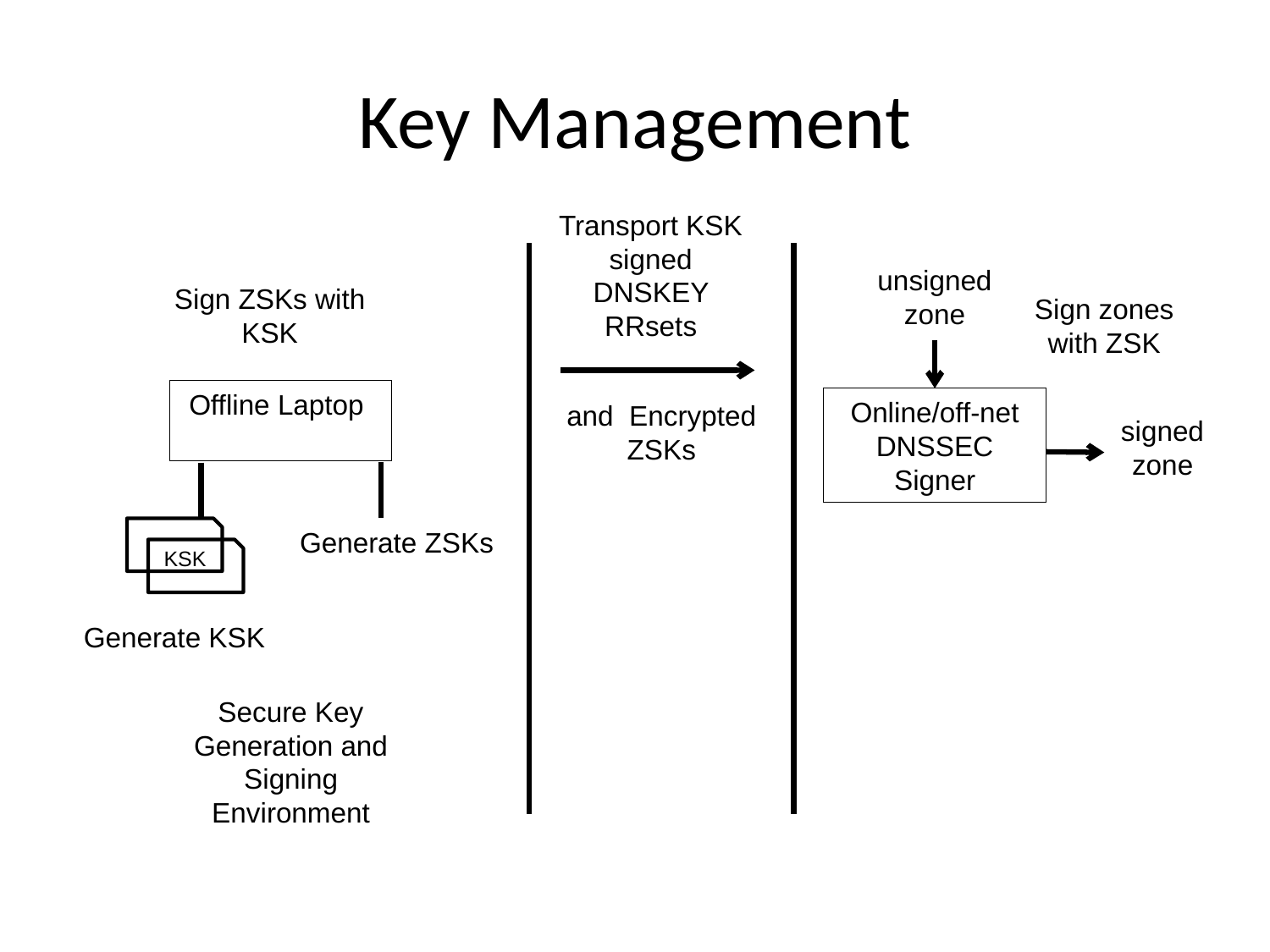

# Key Management
Transport KSK signed DNSKEY RRsets
unsigned
zone
Sign ZSKs with KSK
Sign zones with ZSK
Offline Laptop

Online/off-net DNSSEC Signer
and  Encrypted ZSKs
signed
zone
Generate ZSKs

KSK

Generate KSK
Secure Key Generation and Signing Environment